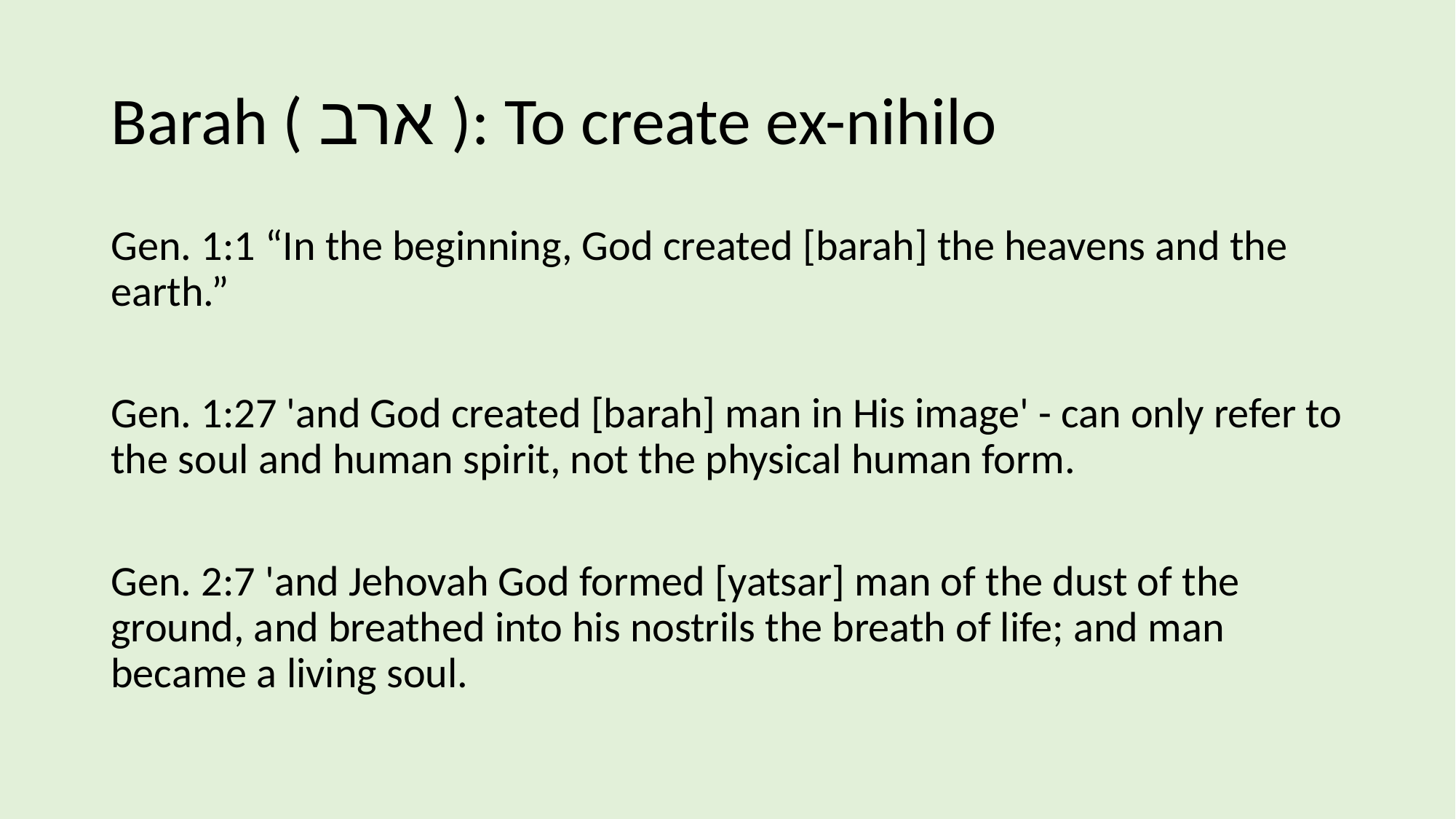

# Barah ( ארב ): To create ex-nihilo
Gen. 1:1 “In the beginning, God created [barah] the heavens and the earth.”

Gen. 1:27 'and God created [barah] man in His image' - can only refer to the soul and human spirit, not the physical human form.

Gen. 2:7 'and Jehovah God formed [yatsar] man of the dust of the ground, and breathed into his nostrils the breath of life; and man became a living soul.